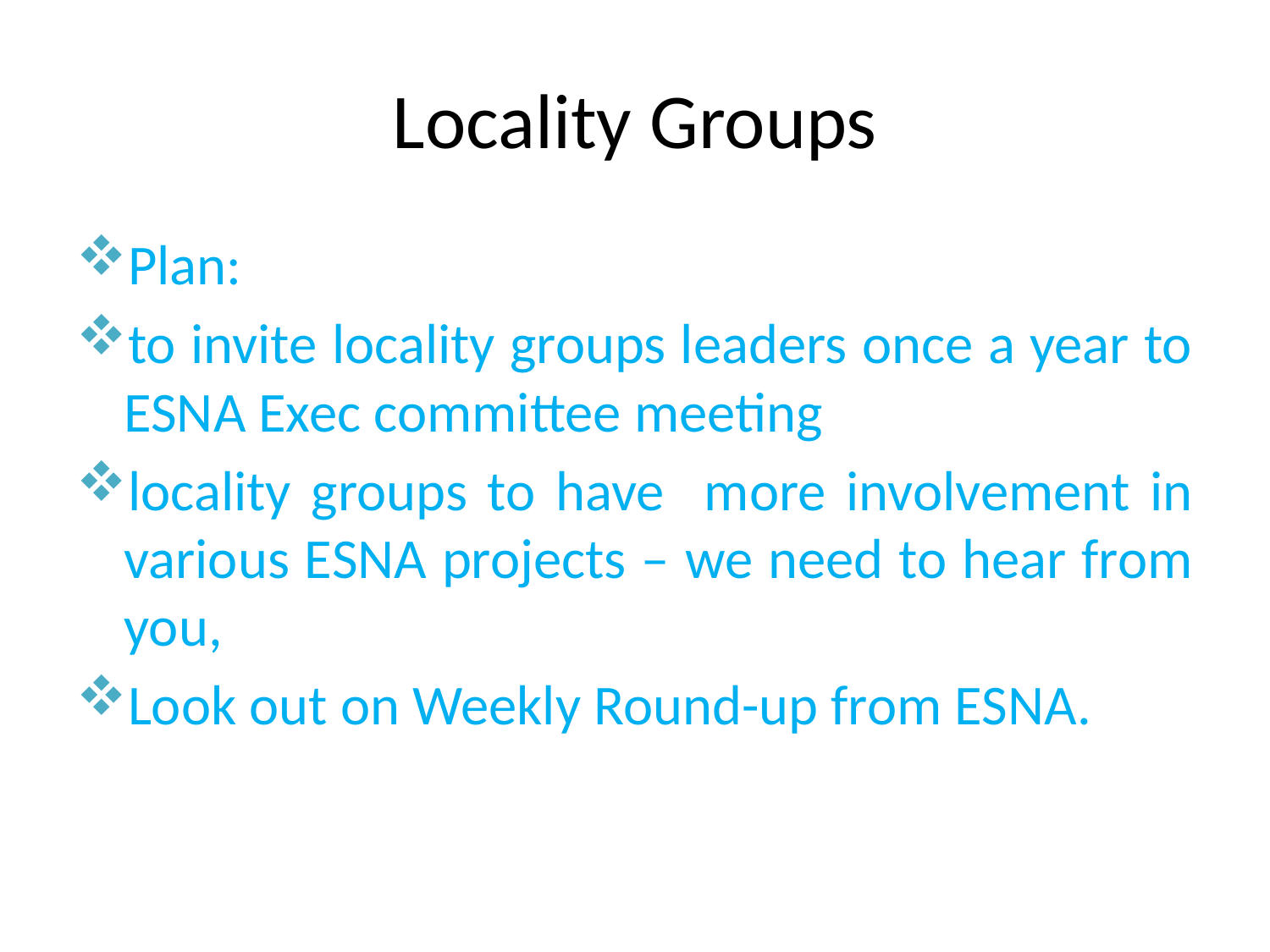

# Locality Groups
Plan:
to invite locality groups leaders once a year to ESNA Exec committee meeting
locality groups to have  more involvement in various ESNA projects – we need to hear from you,
Look out on Weekly Round-up from ESNA.